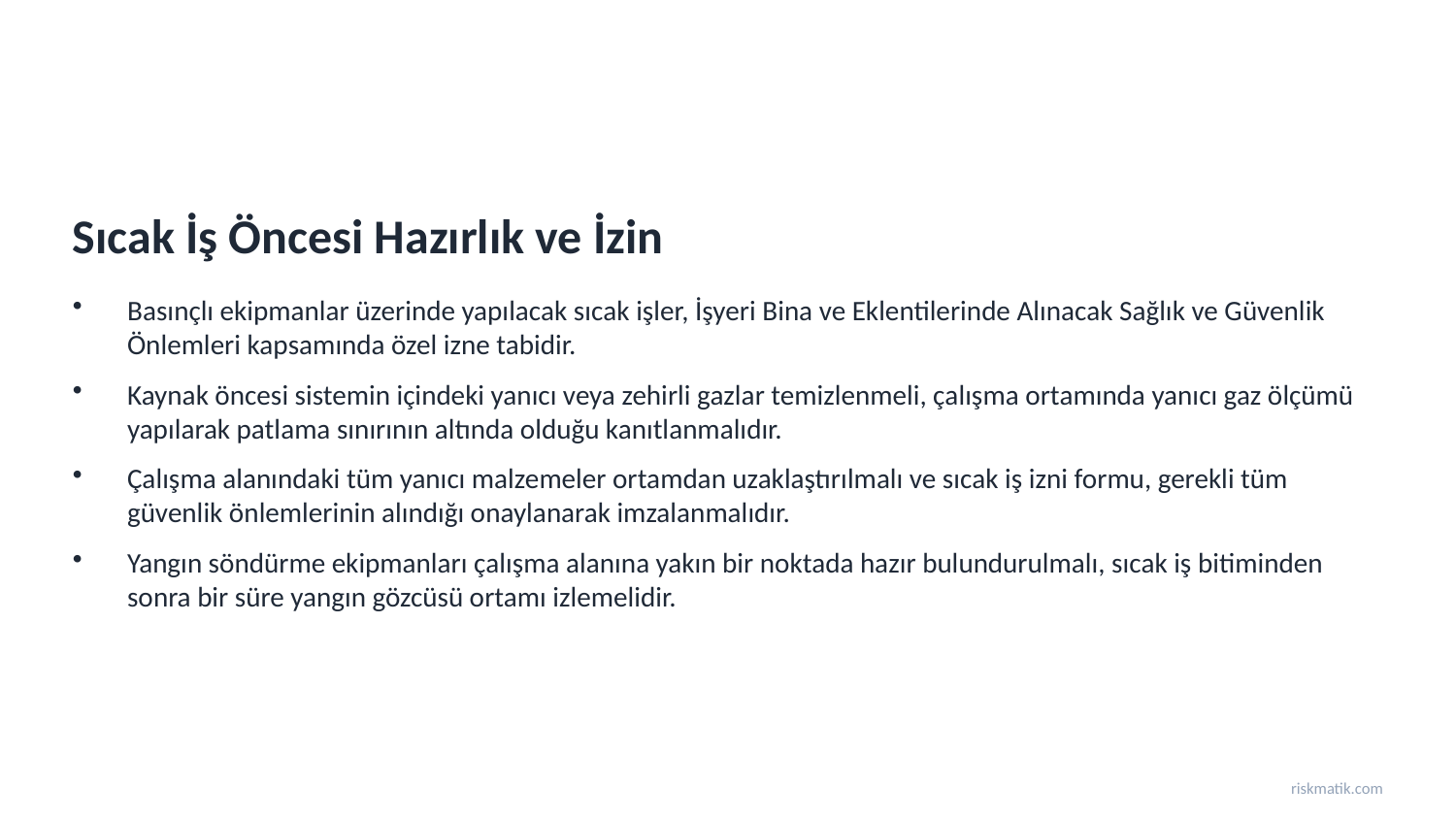

Sıcak İş Öncesi Hazırlık ve İzin
Basınçlı ekipmanlar üzerinde yapılacak sıcak işler, İşyeri Bina ve Eklentilerinde Alınacak Sağlık ve Güvenlik Önlemleri kapsamında özel izne tabidir.
Kaynak öncesi sistemin içindeki yanıcı veya zehirli gazlar temizlenmeli, çalışma ortamında yanıcı gaz ölçümü yapılarak patlama sınırının altında olduğu kanıtlanmalıdır.
Çalışma alanındaki tüm yanıcı malzemeler ortamdan uzaklaştırılmalı ve sıcak iş izni formu, gerekli tüm güvenlik önlemlerinin alındığı onaylanarak imzalanmalıdır.
Yangın söndürme ekipmanları çalışma alanına yakın bir noktada hazır bulundurulmalı, sıcak iş bitiminden sonra bir süre yangın gözcüsü ortamı izlemelidir.
riskmatik.com